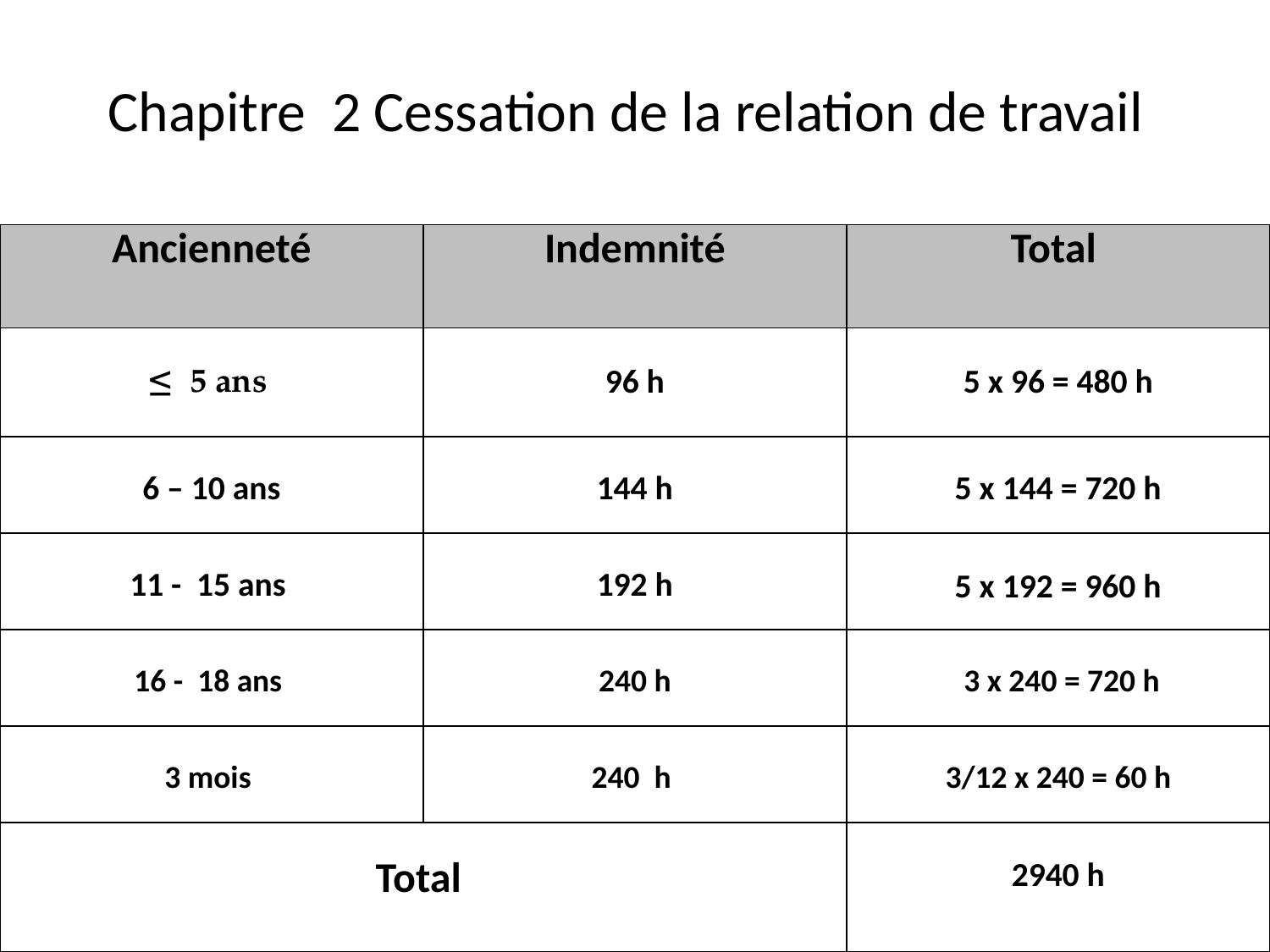

# Chapitre  2 Cessation de la relation de travail
| Ancienneté | Indemnité | Total |
| --- | --- | --- |
| ≤ 5 ans | 96 h | 5 x 96 = 480 h |
| 6 – 10 ans | 144 h | 5 x 144 = 720 h |
| 11 - 15 ans | 192 h | 5 x 192 = 960 h |
| 16 - 18 ans | 240 h | 3 x 240 = 720 h |
| 3 mois | 240 h | 3/12 x 240 = 60 h |
| Total |  | 2940 h |